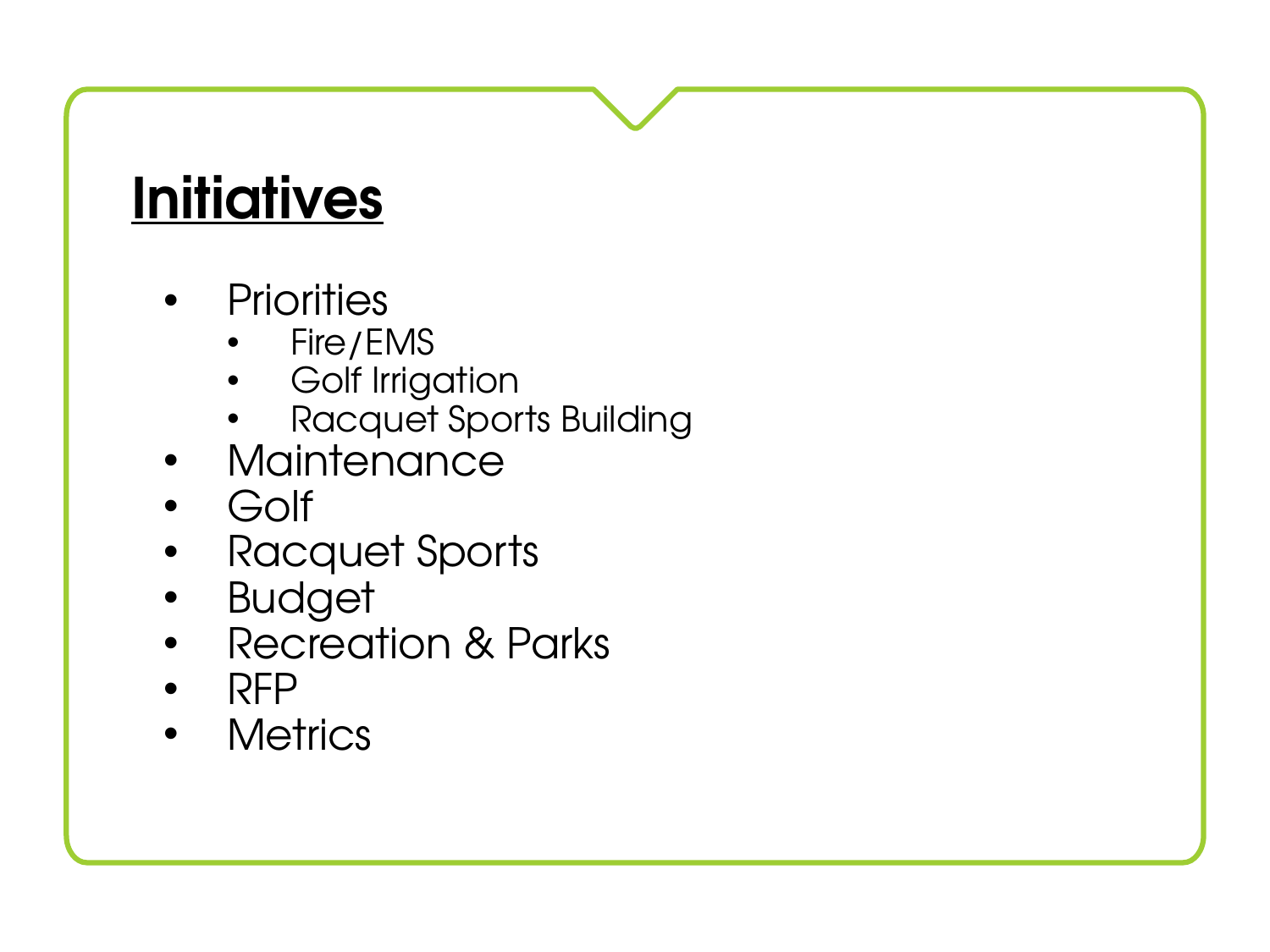

Initiatives

Priorities
Fire/EMS
Golf Irrigation
Racquet Sports Building
Maintenance
Golf
Racquet Sports
Budget
Recreation & Parks
RFP
Metrics